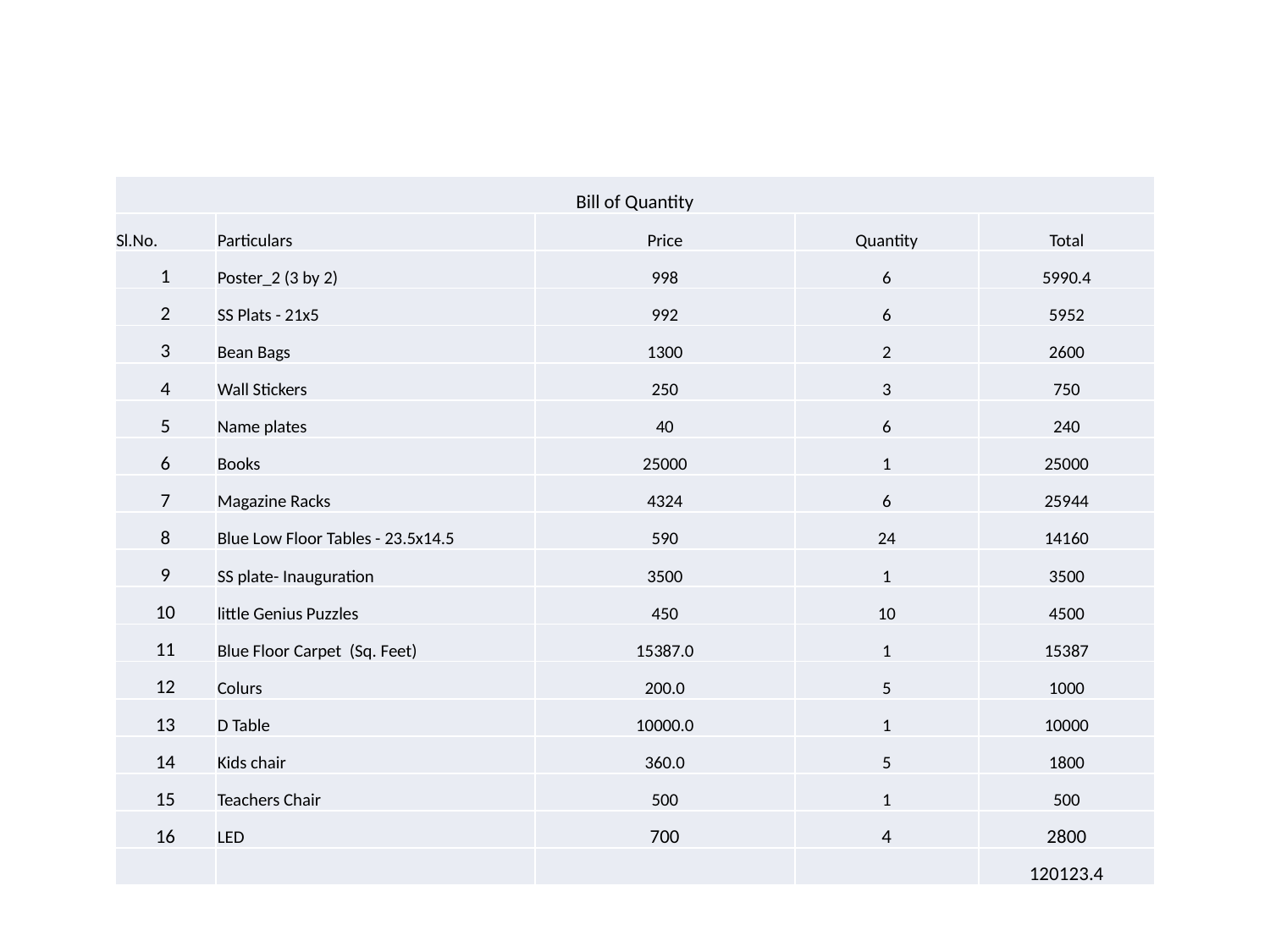

#
| Bill of Quantity |  |  |  |  |
| --- | --- | --- | --- | --- |
| Sl.No. | Particulars | Price | Quantity | Total |
| 1 | Poster\_2 (3 by 2) | 998 | 6 | 5990.4 |
| 2 | SS Plats - 21x5 | 992 | 6 | 5952 |
| 3 | Bean Bags | 1300 | 2 | 2600 |
| 4 | Wall Stickers | 250 | 3 | 750 |
| 5 | Name plates | 40 | 6 | 240 |
| 6 | Books | 25000 | 1 | 25000 |
| 7 | Magazine Racks | 4324 | 6 | 25944 |
| 8 | Blue Low Floor Tables - 23.5x14.5 | 590 | 24 | 14160 |
| 9 | SS plate- Inauguration | 3500 | 1 | 3500 |
| 10 | little Genius Puzzles | 450 | 10 | 4500 |
| 11 | Blue Floor Carpet (Sq. Feet) | 15387.0 | 1 | 15387 |
| 12 | Colurs | 200.0 | 5 | 1000 |
| 13 | D Table | 10000.0 | 1 | 10000 |
| 14 | Kids chair | 360.0 | 5 | 1800 |
| 15 | Teachers Chair | 500 | 1 | 500 |
| 16 | LED | 700 | 4 | 2800 |
|  |  |  |  | 120123.4 |